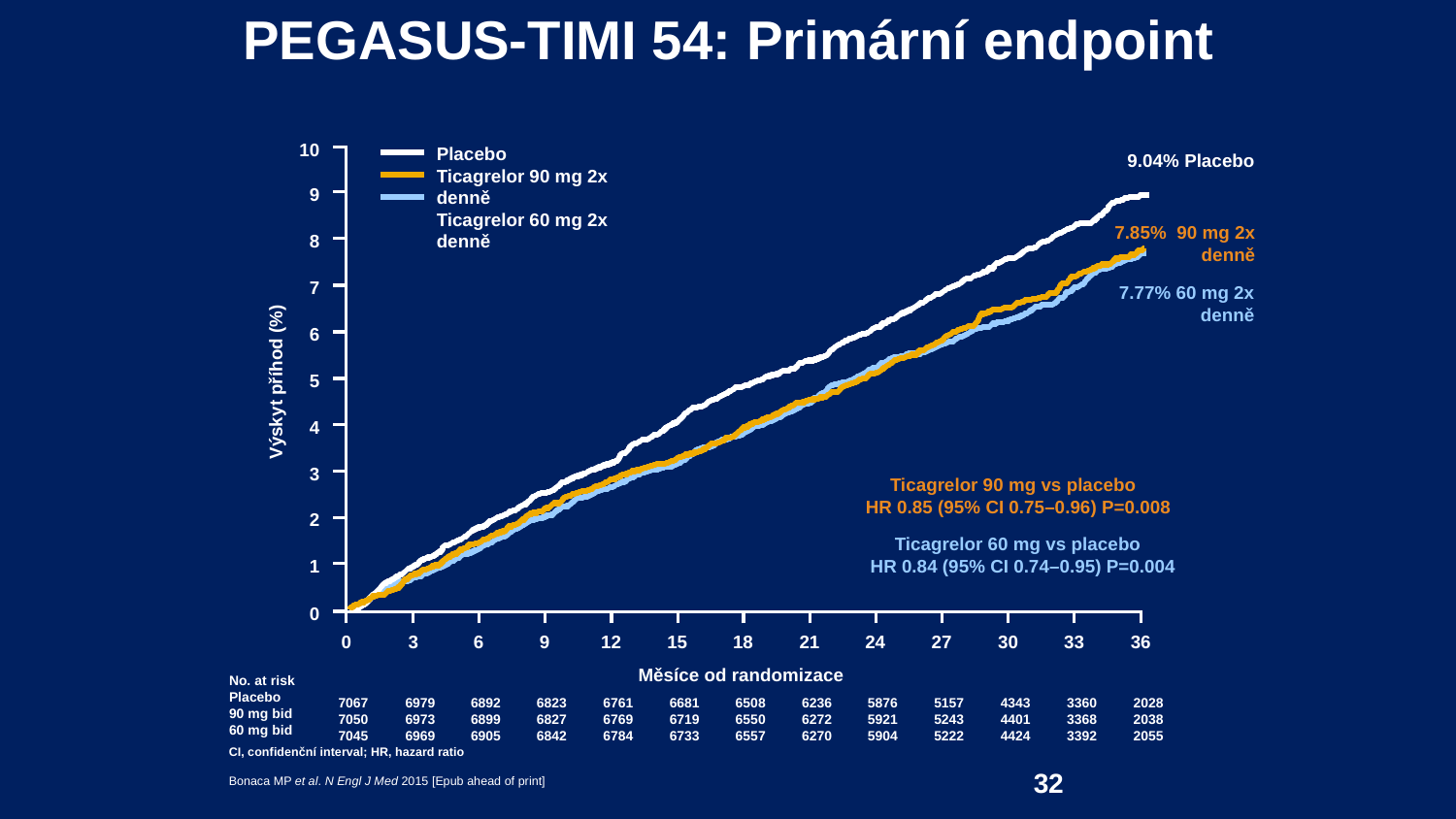

# PEGASUS-TIMI 54: Primární endpoint
10

9

8

7
6
5
4
3
2
1
0
0
3
6
9
12
15
18
21
24
27
30
33
36
Placebo
Ticagrelor 90 mg 2x denně
Ticagrelor 60 mg 2x denně
9.04% Placebo
7.85%  90 mg 2x denně
7.77% 60 mg 2x denně
Výskyt příhod (%)
Ticagrelor 90 mg vs placebo
HR 0.85 (95% CI 0.75–0.96) P=0.008
Ticagrelor 60 mg vs placebo
HR 0.84 (95% CI 0.74–0.95) P=0.004
Měsíce od randomizace
No. at risk
Placebo
90 mg bid
60 mg bid
7067
7050
7045
6979
6973
6969
6892
6899
6905
6823
6827
6842
6761
6769
6784
6681
6719
6733
6508
6550
6557
6236
6272
6270
5876
5921
5904
5157
5243
5222
4343
4401
4424
3360
3368
3392
2028
2038
2055
CI, confidenční interval; HR, hazard ratio

Bonaca MP et al. N Engl J Med 2015 [Epub ahead of print]
32